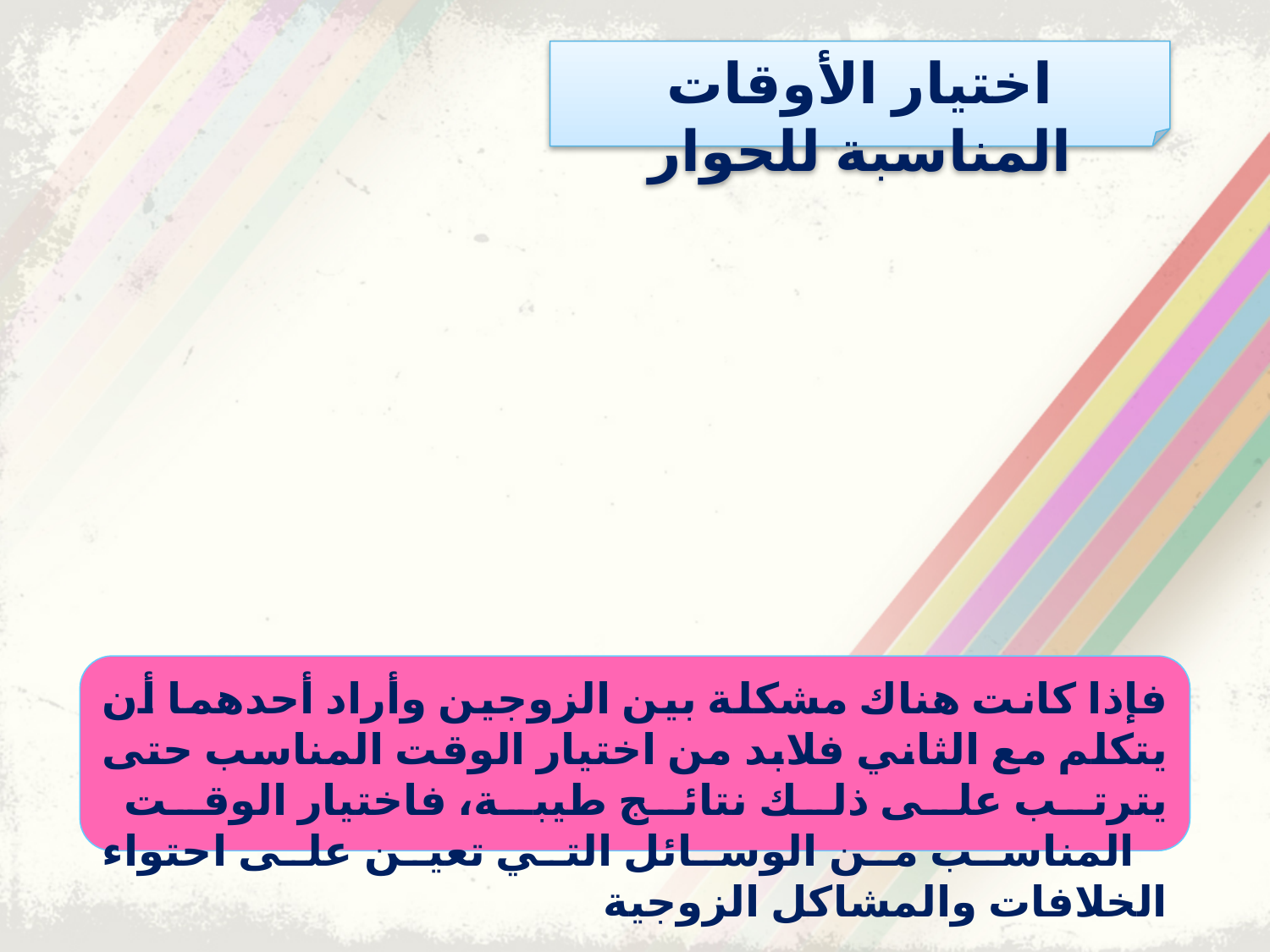

اختيار الأوقات المناسبة للحوار
فإذا كانت هناك مشكلة بين الزوجين وأراد أحدهما أن يتكلم مع الثاني فلابد من اختيار الوقت المناسب حتى يترتب على ذلك نتائج طيبة، فاختيار الوقت
   المناسب من الوسائل التي تعين على احتواء الخلافات والمشاكل الزوجية